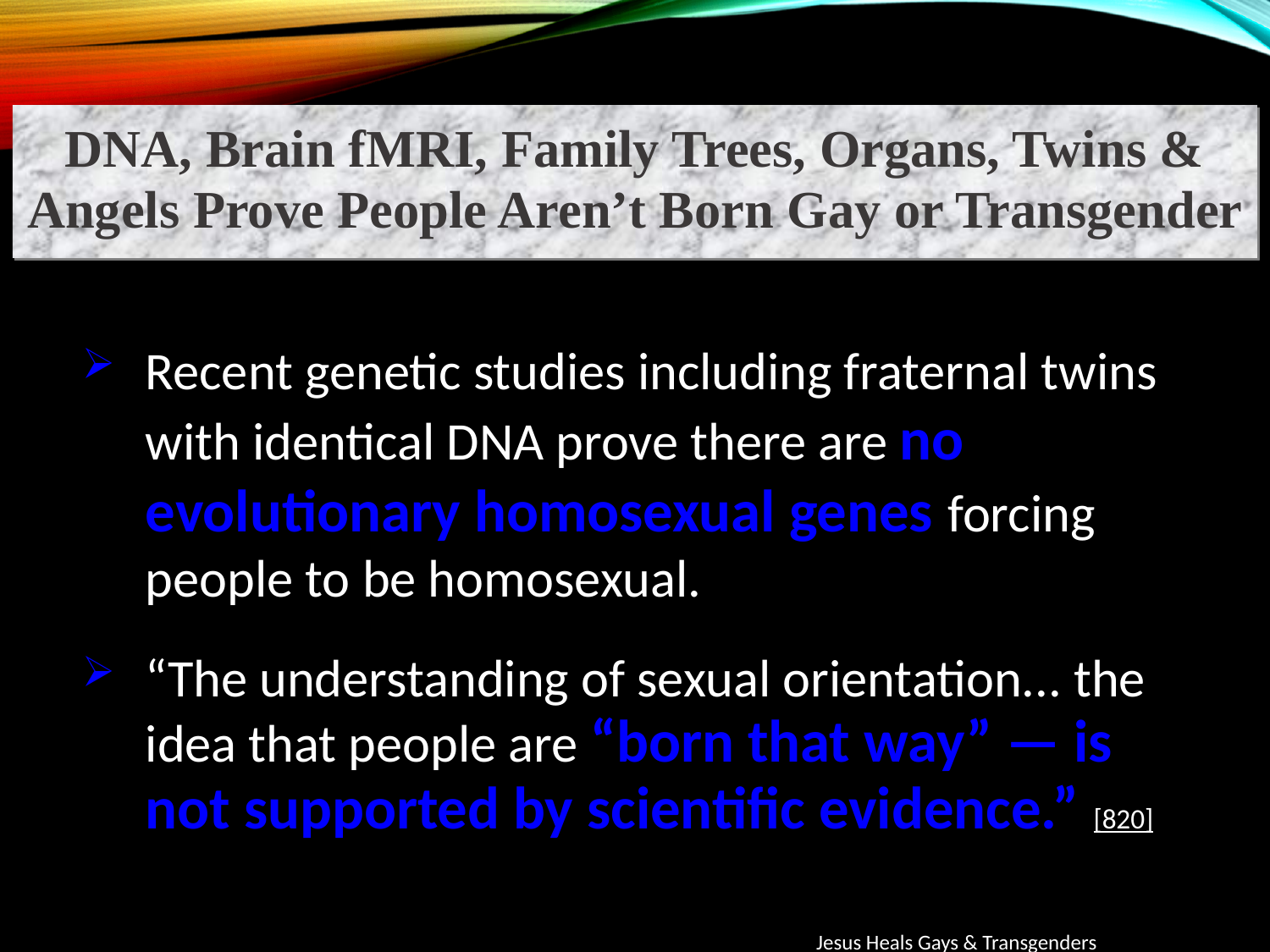

DNA, Brain fMRI, Family Trees, Organs, Twins & Angels Prove People Aren’t Born Gay or Transgender
Recent genetic studies including fraternal twins with identical DNA prove there are no evolutionary homosexual genes forcing people to be homosexual.
“The understanding of sexual orientation... the idea that people are “born that way” — is not supported by scientific evidence.” [820]
Jesus Heals Gays & Transgenders